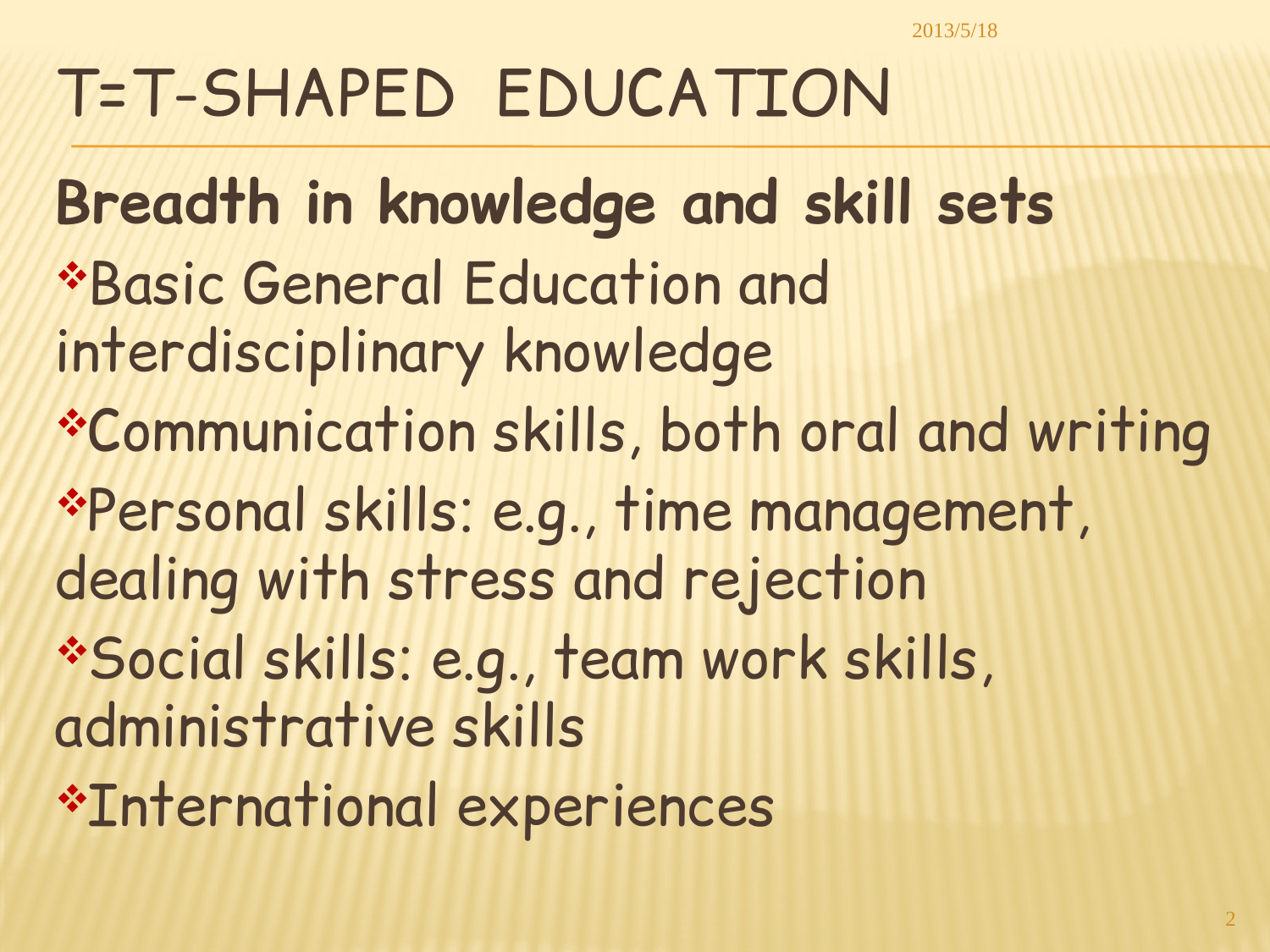

2013/5/18
# T=T-Shaped  Education
Breadth in knowledge and skill sets
Basic General Education and interdisciplinary knowledge
Communication skills, both oral and writing
Personal skills: e.g., time management, dealing with stress and rejection
Social skills: e.g., team work skills,  administrative skills
International experiences

2